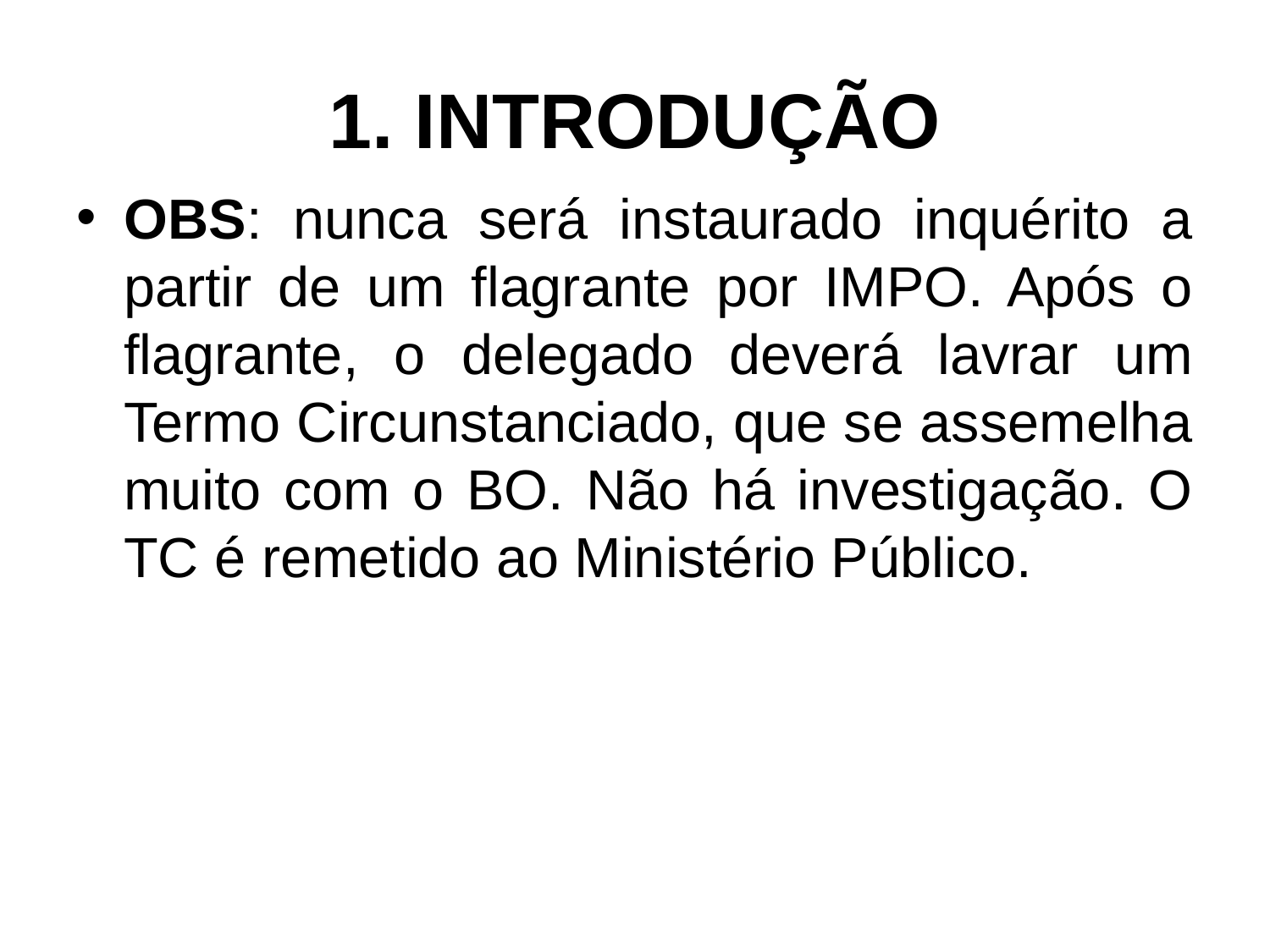

# 1. INTRODUÇÃO
OBS: nunca será instaurado inquérito a partir de um flagrante por IMPO. Após o flagrante, o delegado deverá lavrar um Termo Circunstanciado, que se assemelha muito com o BO. Não há investigação. O TC é remetido ao Ministério Público.